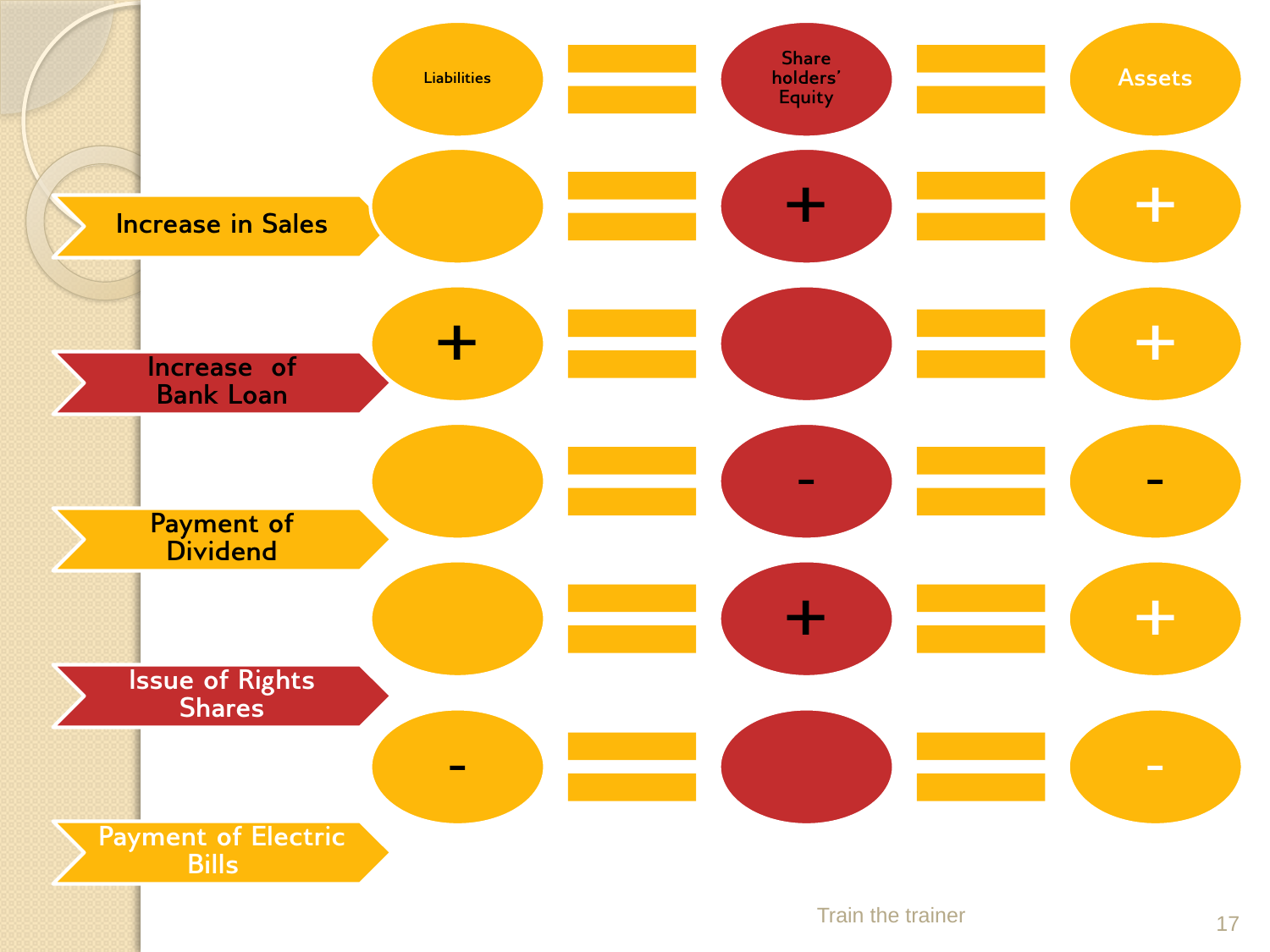

Liabilities
Share
holders’ Equity
Assets
Increase in Sales
Increase  of
Bank Loan
Issue of Rights Shares
Payment of Dividend
Payment of Electric Bills
+
+
+
+

+
+

Train the trainer
17